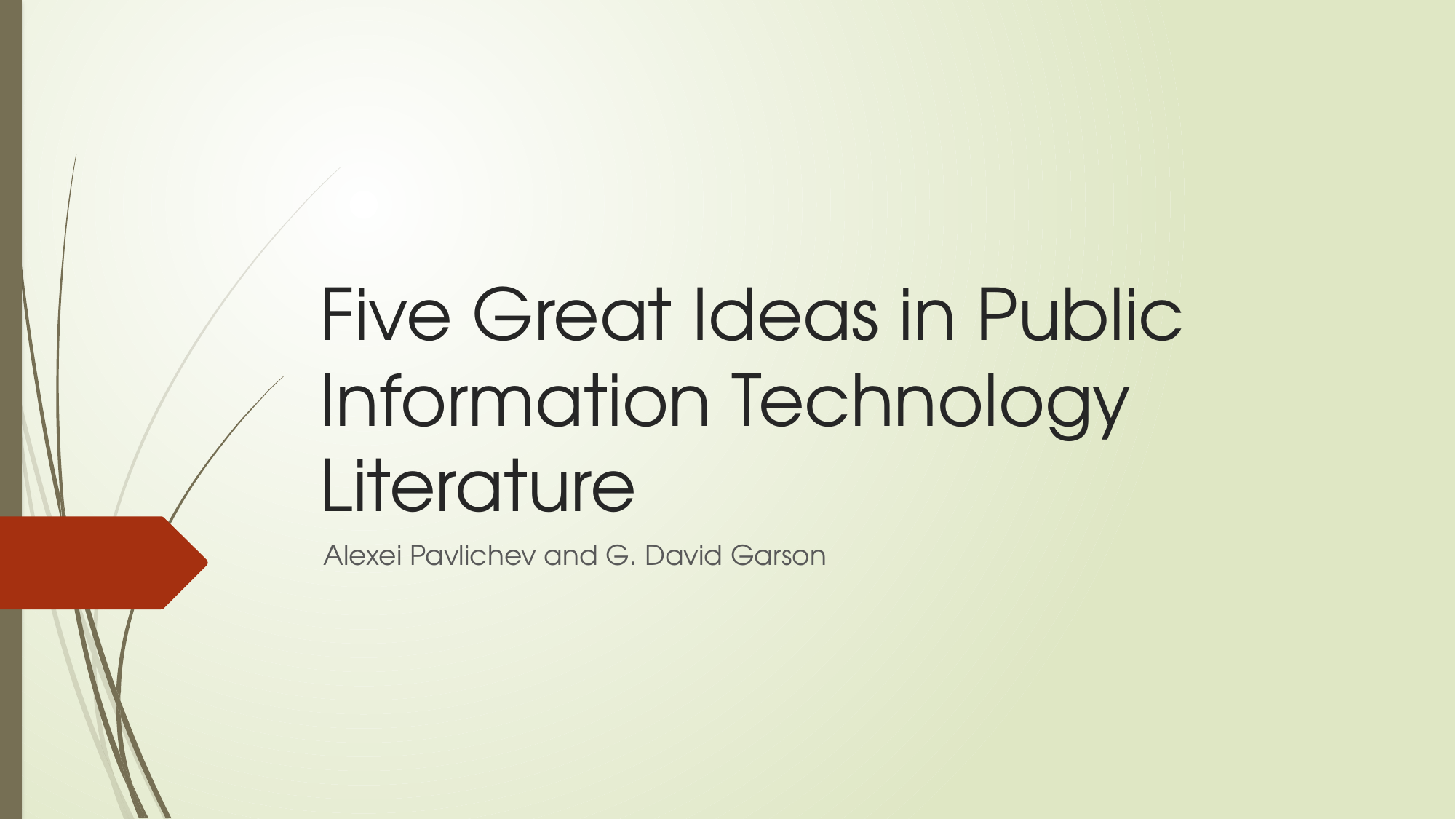

# Five Great Ideas in Public Information Technology Literature
Alexei Pavlichev and G. David Garson